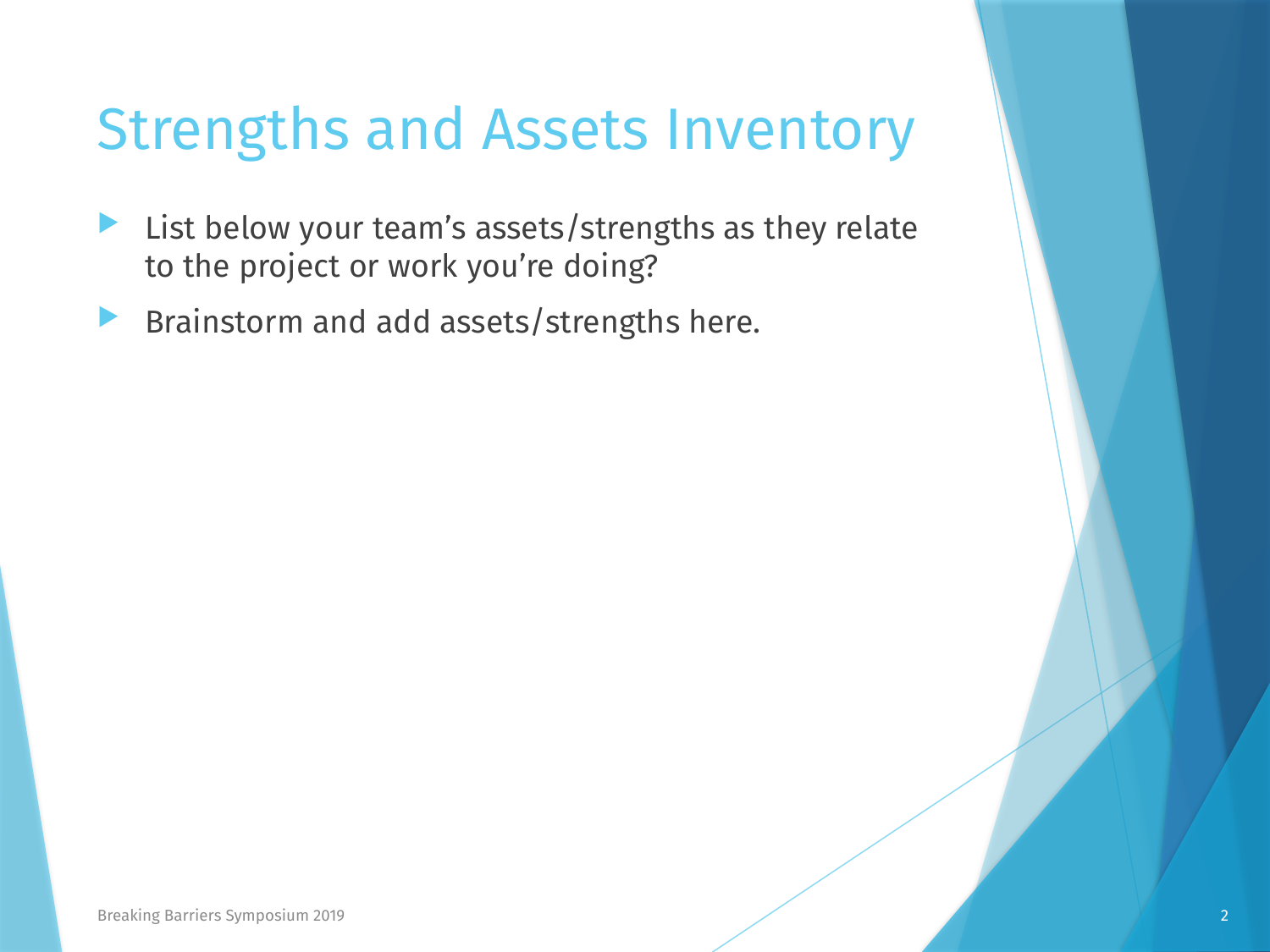

# Strengths and Assets Inventory
List below your team’s assets/strengths as they relate to the project or work you’re doing?
Brainstorm and add assets/strengths here.

2
Breaking Barriers Symposium 2019